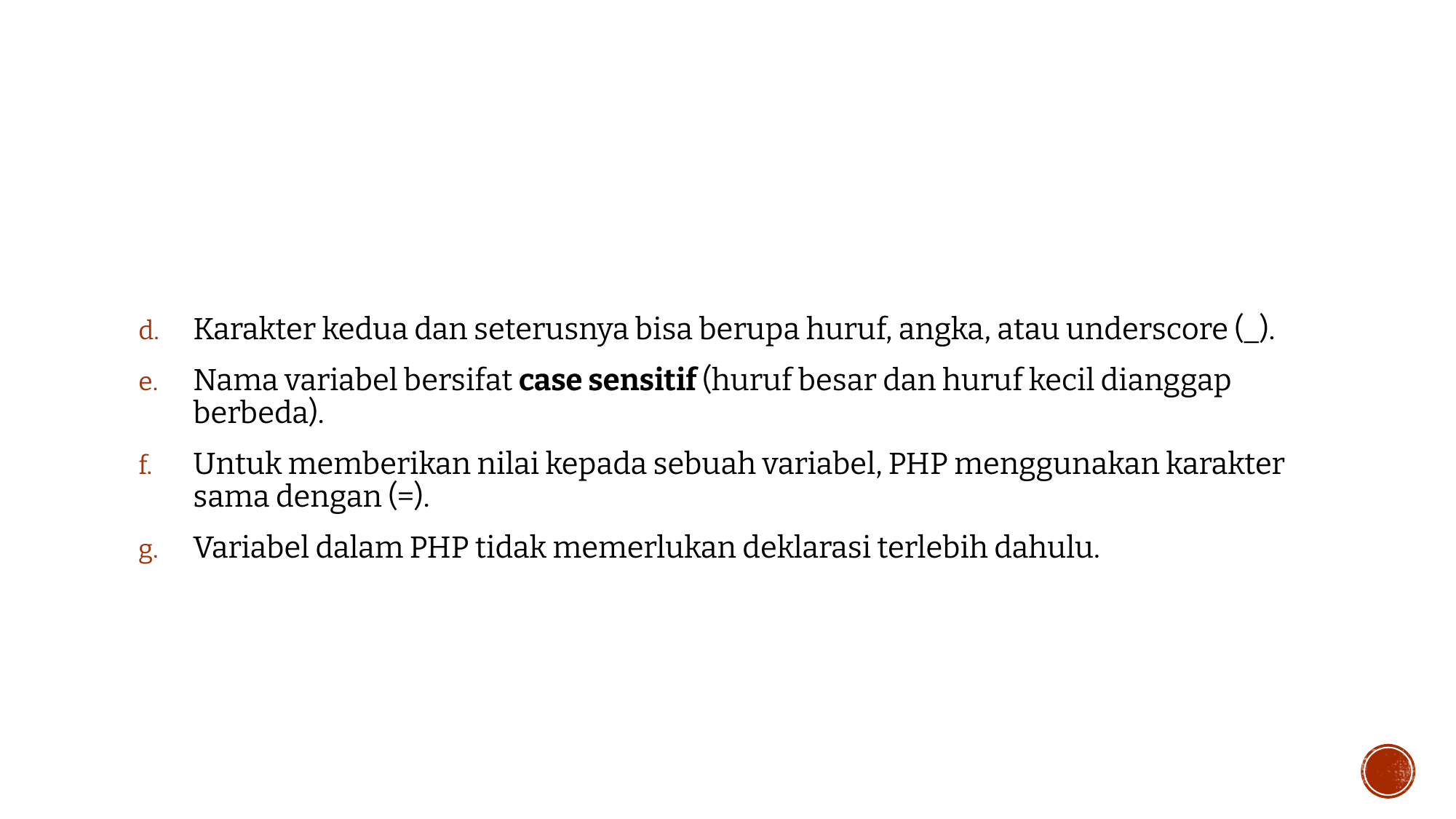

#

Karakter kedua dan seterusnya bisa berupa huruf, angka, atau underscore (_).
Nama variabel bersifat case sensitif (huruf besar dan huruf kecil dianggap berbeda).
Untuk memberikan nilai kepada sebuah variabel, PHP menggunakan karakter sama dengan (=).
Variabel dalam PHP tidak memerlukan deklarasi terlebih dahulu.